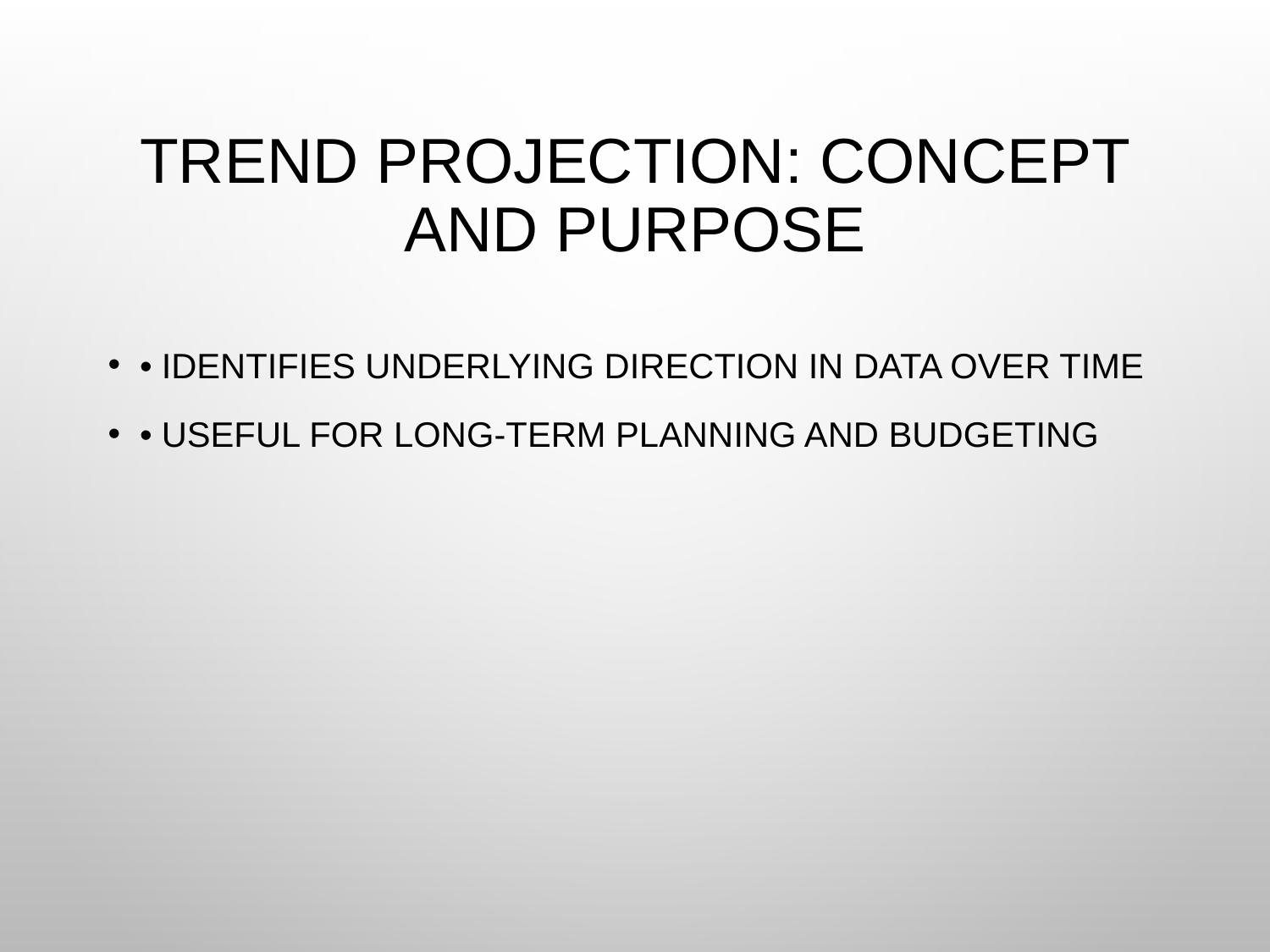

# Trend Projection: Concept and Purpose
• Identifies underlying direction in data over time
• Useful for long-term planning and budgeting